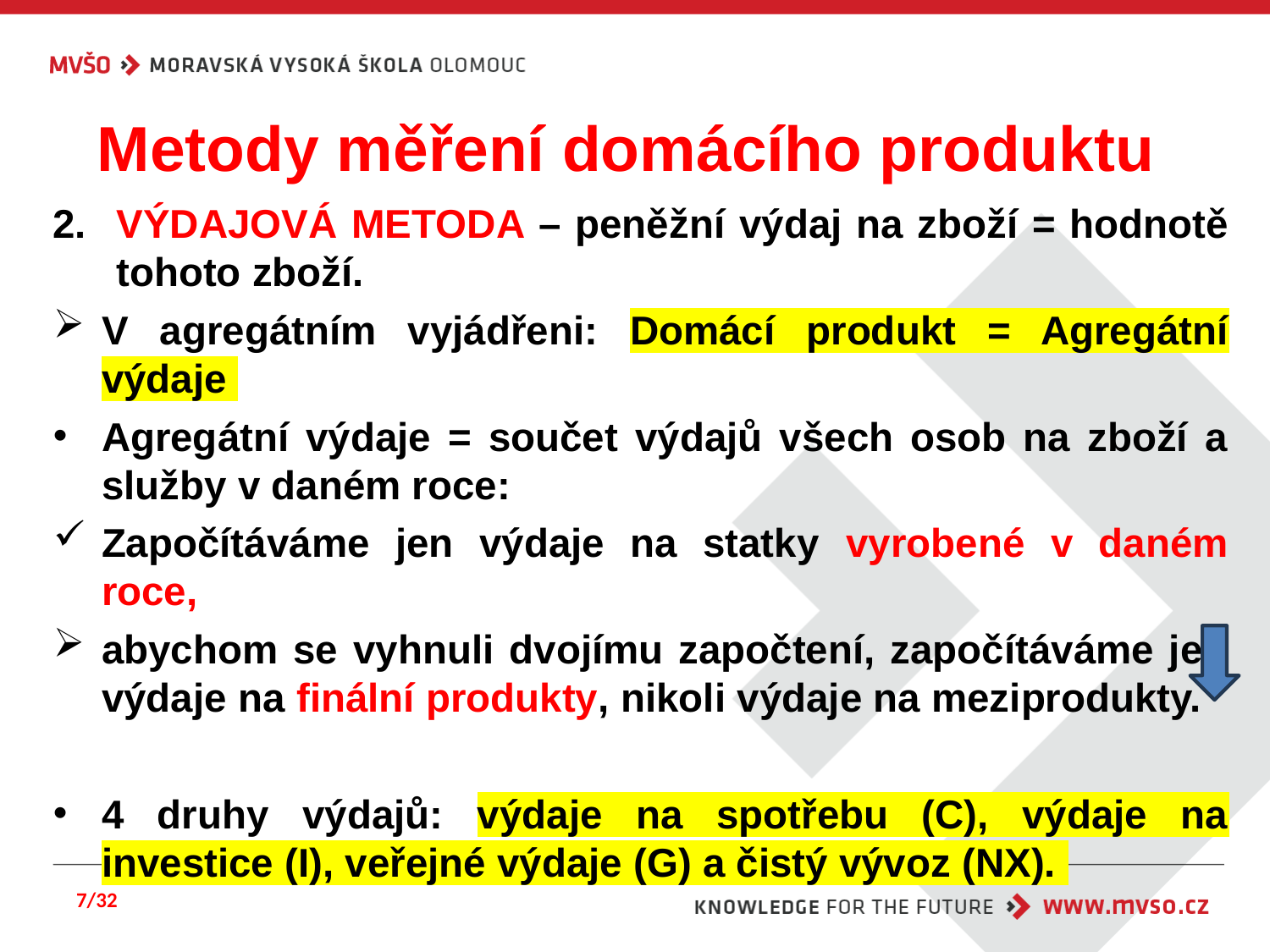

# Metody měření domácího produktu
VÝDAJOVÁ METODA – peněžní výdaj na zboží = hodnotě tohoto zboží.
V agregátním vyjádřeni: Domácí produkt = Agregátní výdaje
Agregátní výdaje = součet výdajů všech osob na zboží a služby v daném roce:
Započítáváme jen výdaje na statky vyrobené v daném roce,
abychom se vyhnuli dvojímu započtení, započítáváme jen výdaje na finální produkty, nikoli výdaje na meziprodukty.

4 druhy výdajů: výdaje na spotřebu (C), výdaje na investice (I), veřejné výdaje (G) a čistý vývoz (NX).

7/32